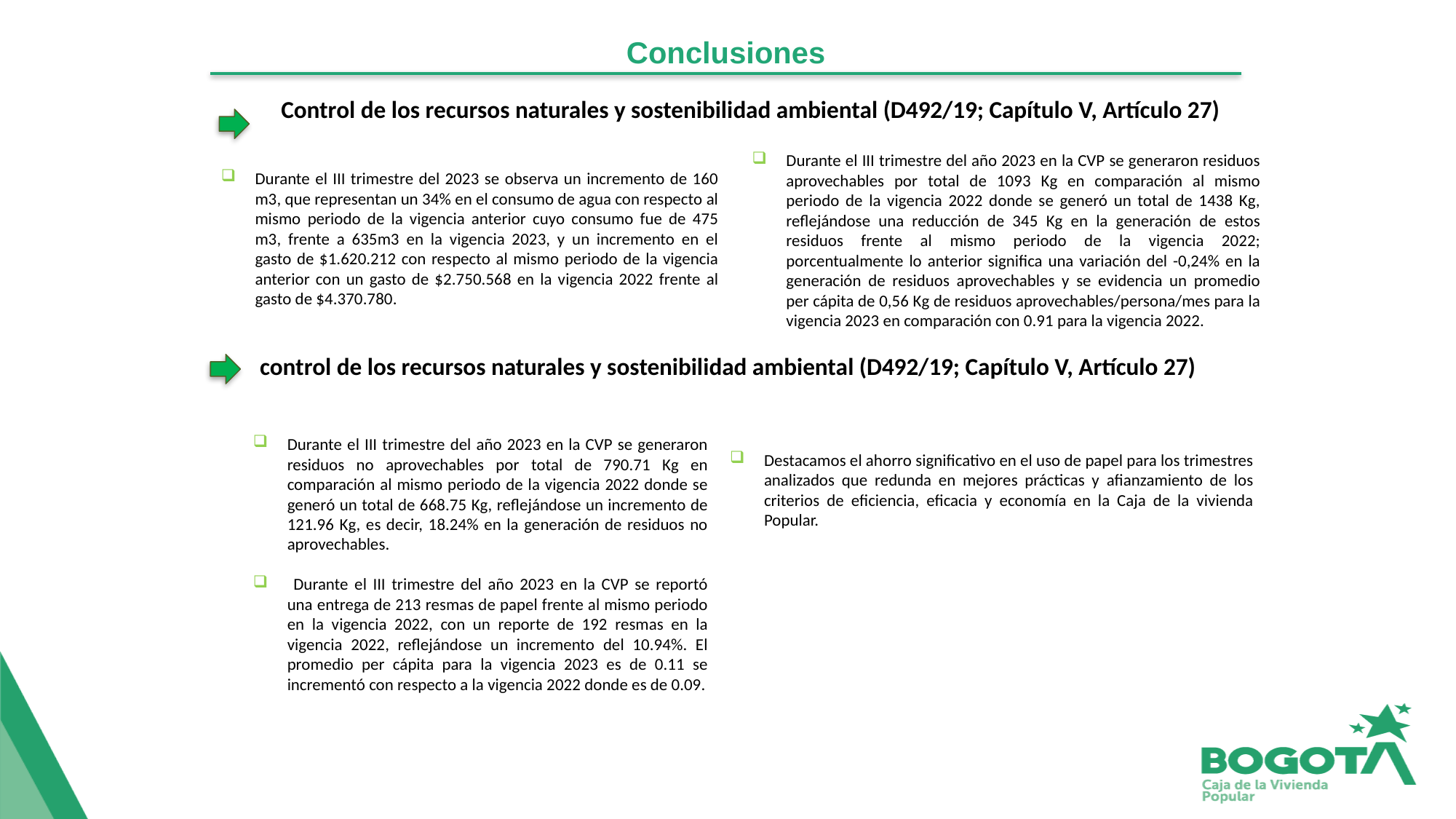

Conclusiones
Control de los recursos naturales y sostenibilidad ambiental (D492/19; Capítulo V, Artículo 27)

Durante el III trimestre del año 2023 en la CVP se generaron residuos aprovechables por total de 1093 Kg en comparación al mismo periodo de la vigencia 2022 donde se generó un total de 1438 Kg, reflejándose una reducción de 345 Kg en la generación de estos residuos frente al mismo periodo de la vigencia 2022; porcentualmente lo anterior significa una variación del -0,24% en la generación de residuos aprovechables y se evidencia un promedio per cápita de 0,56 Kg de residuos aprovechables/persona/mes para la vigencia 2023 en comparación con 0.91 para la vigencia 2022.

Durante el III trimestre del 2023 se observa un incremento de 160 m3, que representan un 34% en el consumo de agua con respecto al mismo periodo de la vigencia anterior cuyo consumo fue de 475 m3, frente a 635m3 en la vigencia 2023, y un incremento en el gasto de $1.620.212 con respecto al mismo periodo de la vigencia anterior con un gasto de $2.750.568 en la vigencia 2022 frente al gasto de $4.370.780.

control de los recursos naturales y sostenibilidad ambiental (D492/19; Capítulo V, Artículo 27)

Destacamos el ahorro significativo en el uso de papel para los trimestres analizados que redunda en mejores prácticas y afianzamiento de los criterios de eficiencia, eficacia y economía en la Caja de la vivienda Popular.
Durante el III trimestre del año 2023 en la CVP se generaron residuos no aprovechables por total de 790.71 Kg en comparación al mismo periodo de la vigencia 2022 donde se generó un total de 668.75 Kg, reflejándose un incremento de 121.96 Kg, es decir, 18.24% en la generación de residuos no aprovechables.

 Durante el III trimestre del año 2023 en la CVP se reportó una entrega de 213 resmas de papel frente al mismo periodo en la vigencia 2022, con un reporte de 192 resmas en la vigencia 2022, reflejándose un incremento del 10.94%. El promedio per cápita para la vigencia 2023 es de 0.11 se incrementó con respecto a la vigencia 2022 donde es de 0.09.